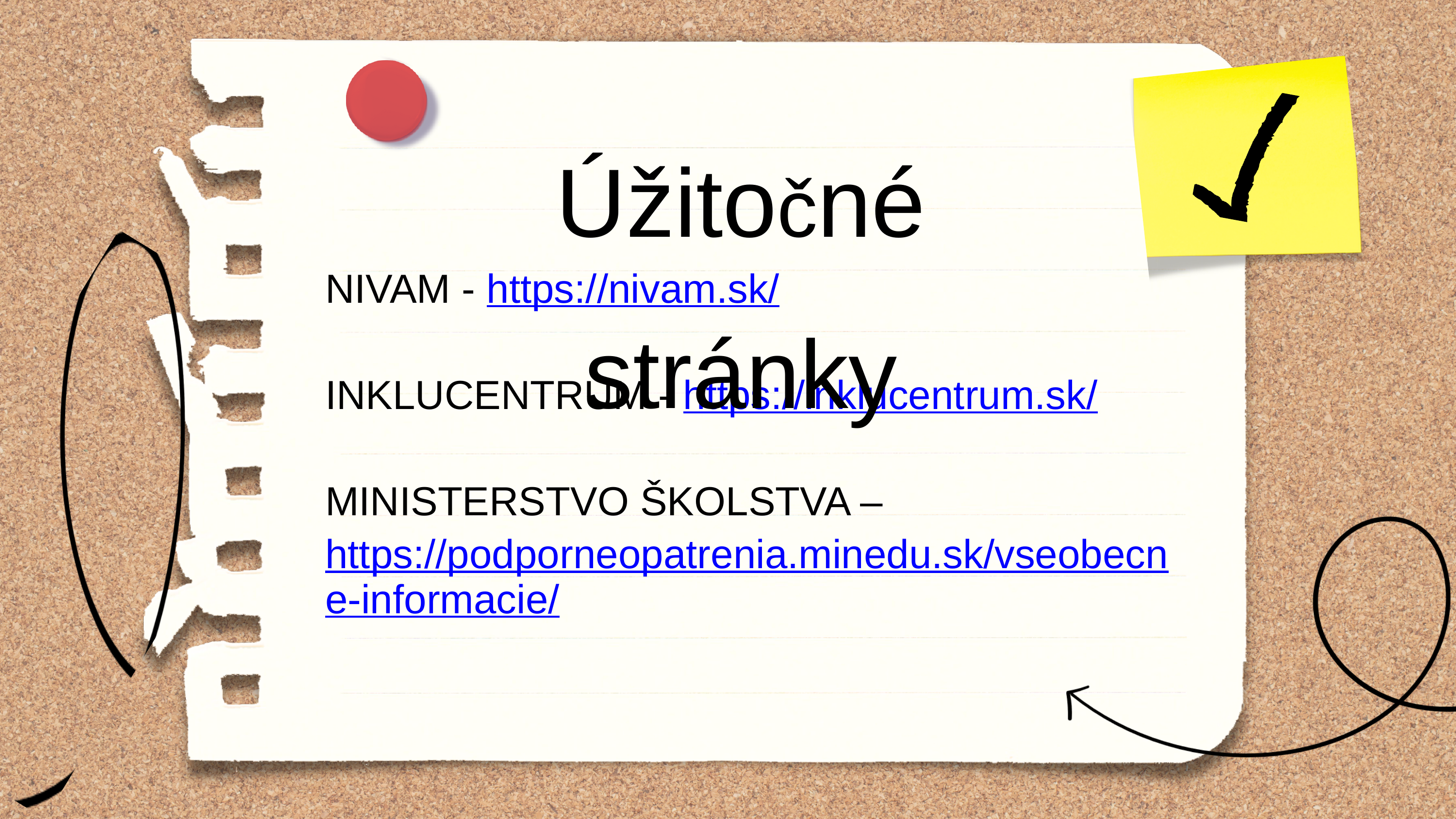

Úžitočné stránky

NIVAM - https://nivam.sk/

INKLUCENTRUM - https://inklucentrum.sk/

MINISTERSTVO ŠKOLSTVA –
https://podporneopatrenia.minedu.sk/vseobecne-informacie/